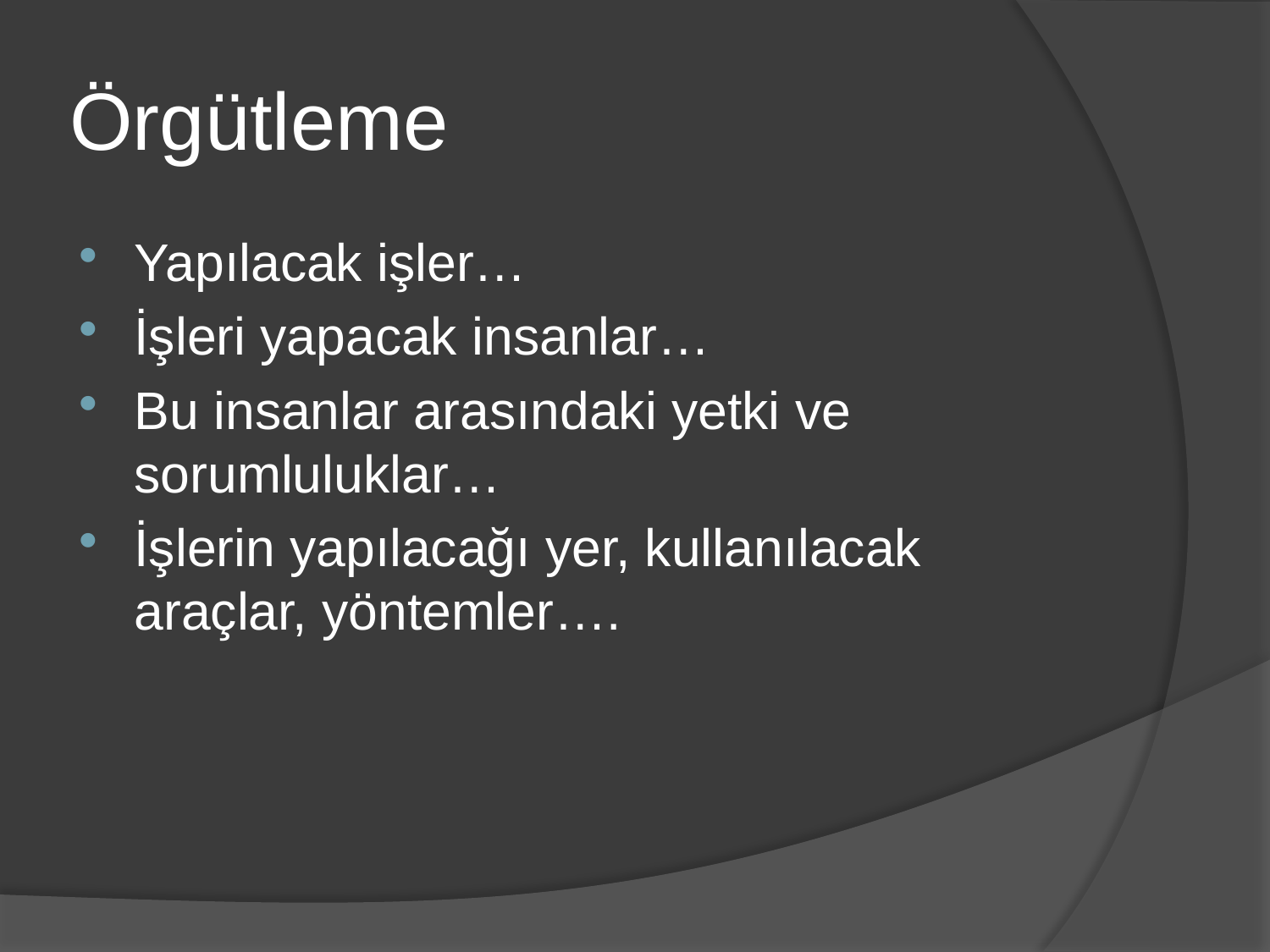

# Örgütleme
Yapılacak işler…
İşleri yapacak insanlar…
Bu insanlar arasındaki yetki ve sorumluluklar…
İşlerin yapılacağı yer, kullanılacak araçlar, yöntemler….